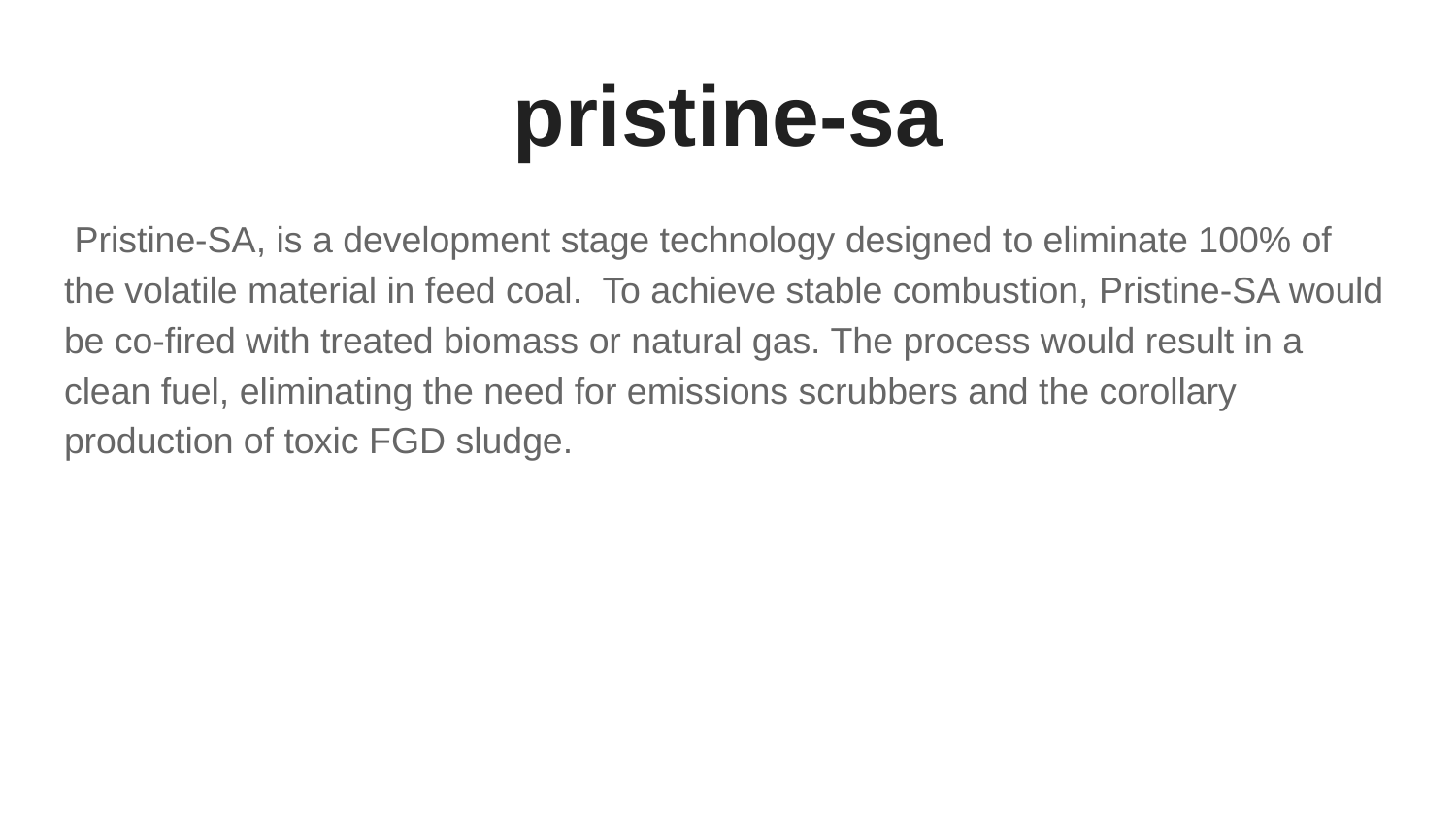

# pristine-sa
 Pristine-SA, is a development stage technology designed to eliminate 100% of the volatile material in feed coal.  To achieve stable combustion, Pristine-SA would be co-fired with treated biomass or natural gas. The process would result in a clean fuel, eliminating the need for emissions scrubbers and the corollary production of toxic FGD sludge.